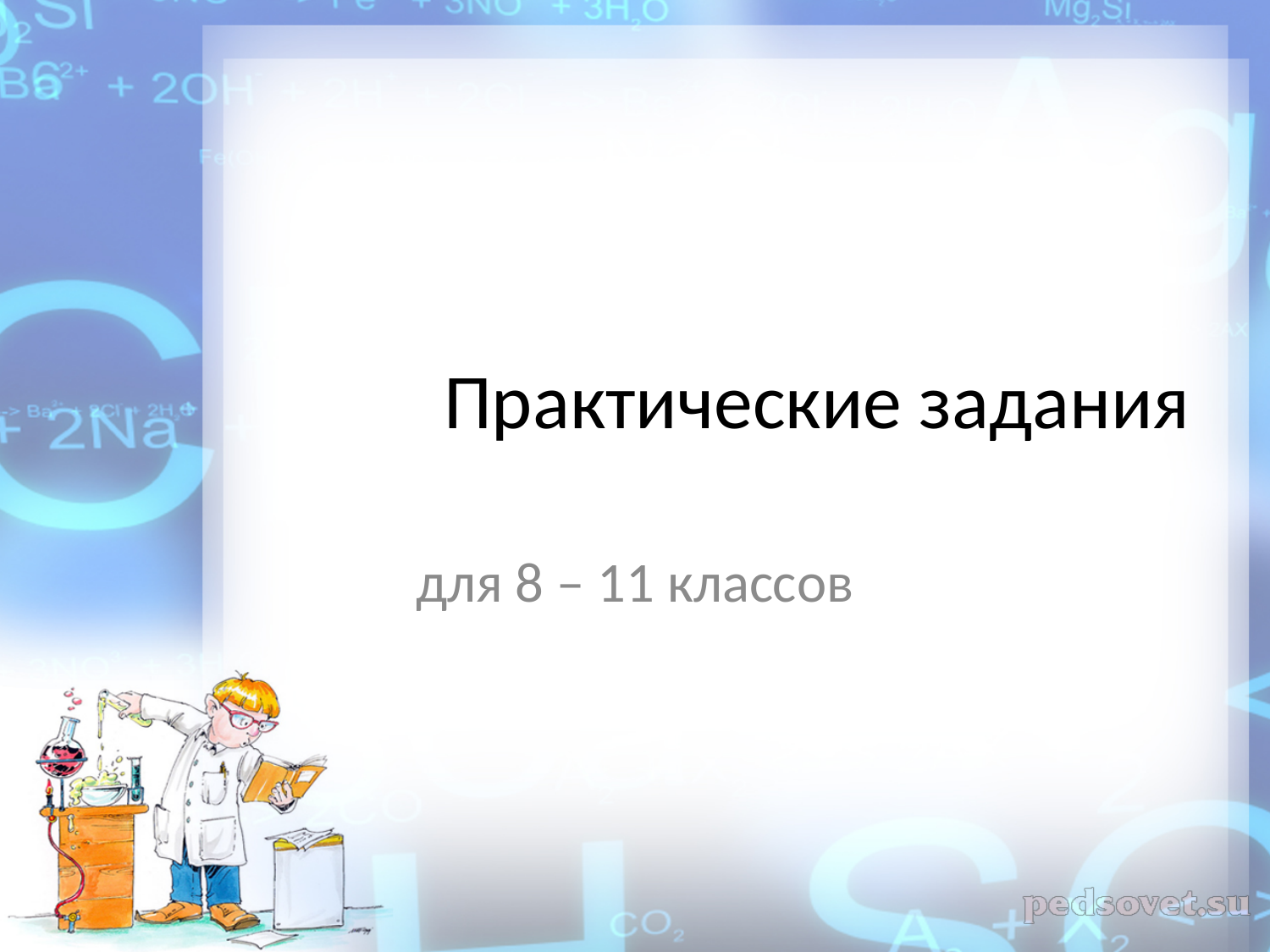

# Практические задания
для 8 – 11 классов